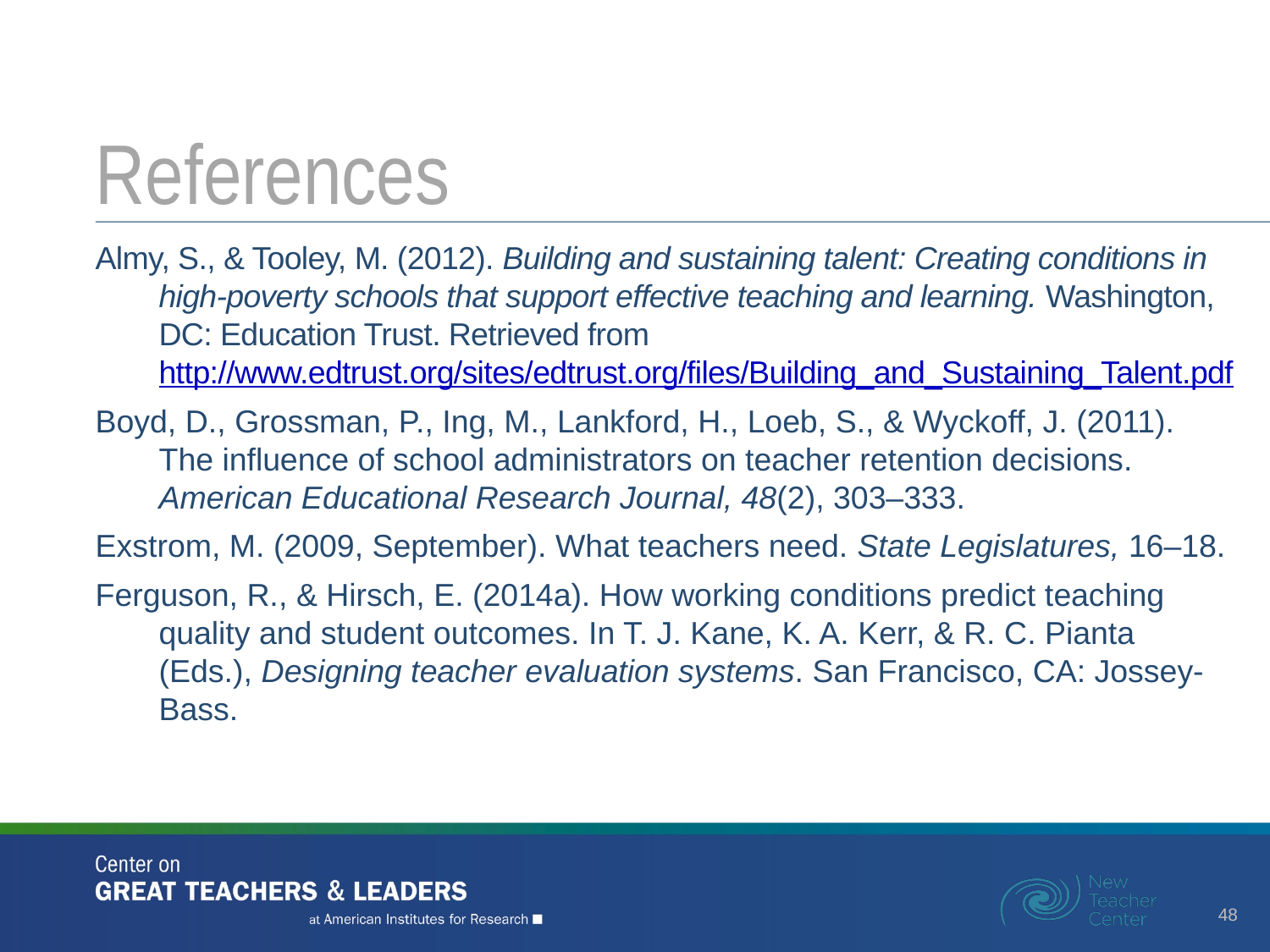

# References
Almy, S., & Tooley, M. (2012). Building and sustaining talent: Creating conditions in high-poverty schools that support effective teaching and learning. Washington, DC: Education Trust. Retrieved from http://www.edtrust.org/sites/edtrust.org/files/Building_and_Sustaining_Talent.pdf
Boyd, D., Grossman, P., Ing, M., Lankford, H., Loeb, S., & Wyckoff, J. (2011). The influence of school administrators on teacher retention decisions. American Educational Research Journal, 48(2), 303–333.
Exstrom, M. (2009, September). What teachers need. State Legislatures, 16–18.
Ferguson, R., & Hirsch, E. (2014a). How working conditions predict teaching quality and student outcomes. In T. J. Kane, K. A. Kerr, & R. C. Pianta (Eds.), Designing teacher evaluation systems. San Francisco, CA: Jossey-Bass.

48